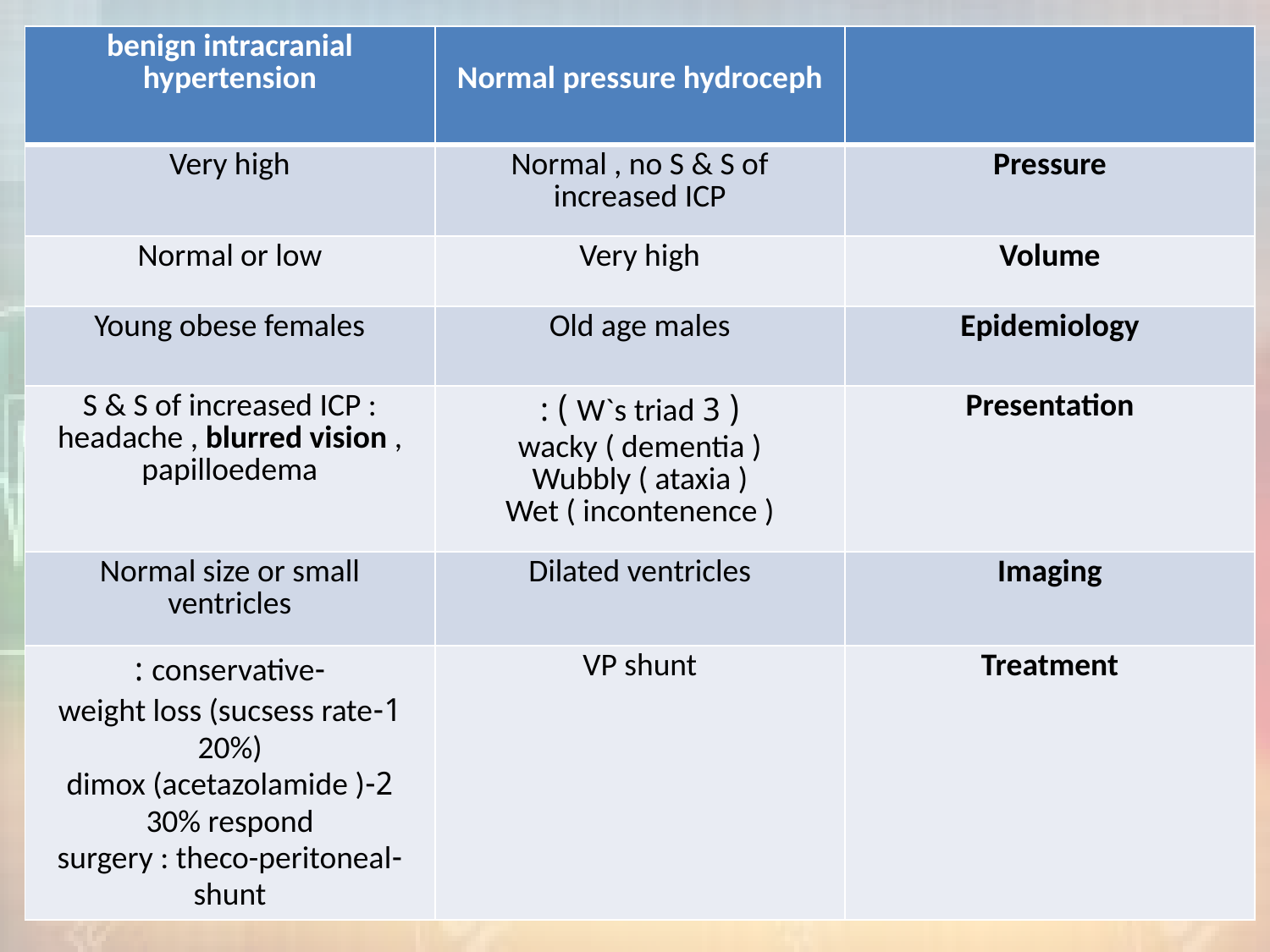

| benign intracranial hypertension | Normal pressure hydroceph |  |
| --- | --- | --- |
| Very high | Normal , no S & S of increased ICP | Pressure |
| Normal or low | Very high | Volume |
| Young obese females | Old age males | Epidemiology |
| S & S of increased ICP : headache , blurred vision , papilloedema | ( 3 W`s triad ) : wacky ( dementia ) Wubbly ( ataxia ) Wet ( incontenence ) | Presentation |
| Normal size or small ventricles | Dilated ventricles | Imaging |
| -conservative : 1-weight loss (sucsess rate 20%) 2-dimox (acetazolamide ) 30% respond -surgery : theco-peritoneal shunt | VP shunt | Treatment |